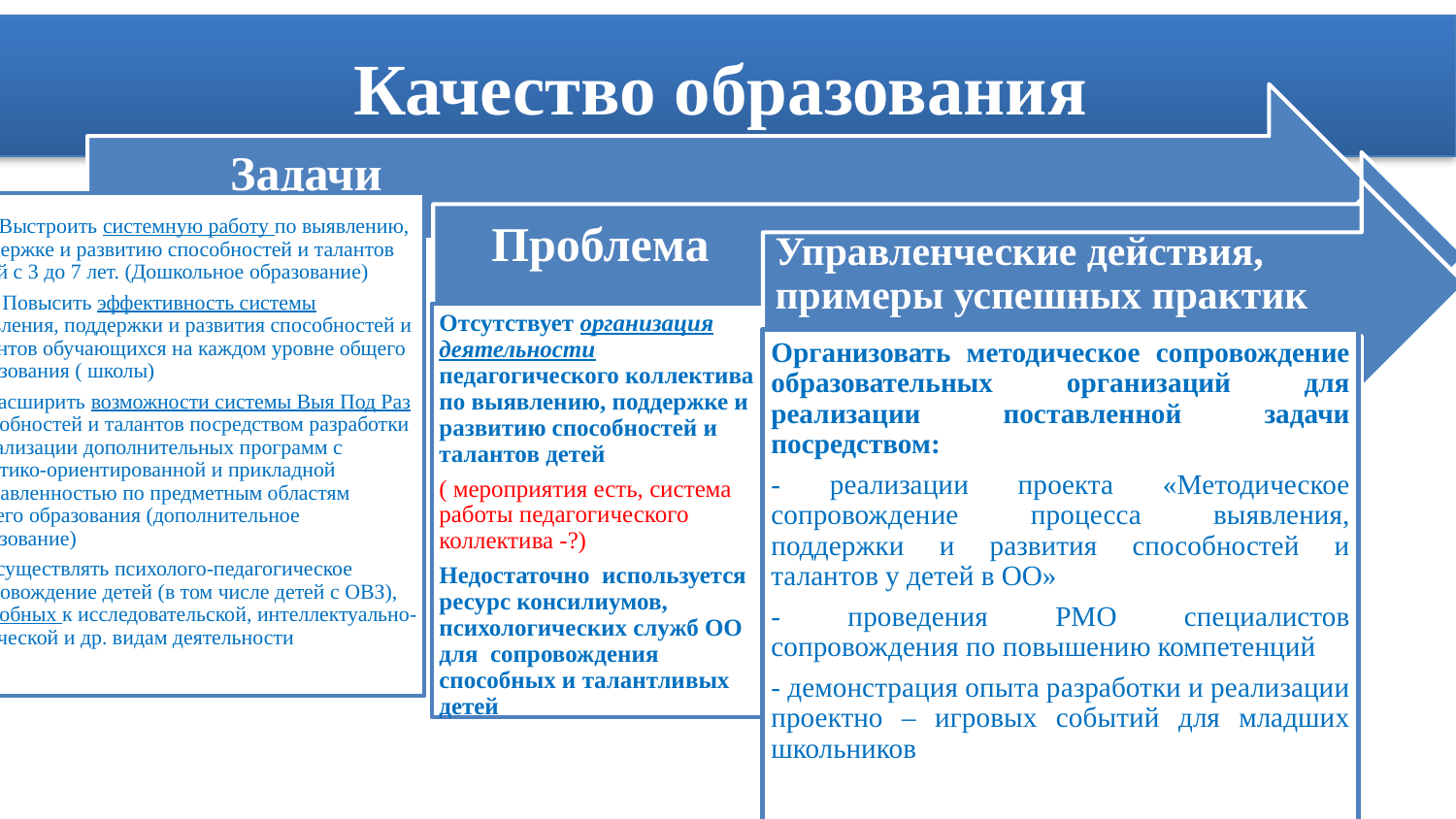

# Качество образования
                 Задачи

      - Выстроить системную работу по выявлению, поддержке и развитию способностей и талантов детей с 3 до 7 лет. (Дошкольное образование)
      - Повысить эффективность системы выявления, поддержки и развития способностей и талантов обучающихся на каждом уровне общего образования ( школы)
  -  Расширить возможности системы Выя Под Раз способностей и талантов посредством разработки и реализации дополнительных программ с практико-ориентированной и прикладной направленностью по предметным областям общего образования (дополнительное образование)
 -  Осуществлять психолого-педагогическое сопровождение детей (в том числе детей с ОВЗ), способных к исследовательской, интеллектуально-творческой и др. видам деятельности

     Проблема
Отсутствует организация деятельности педагогического коллектива по выявлению, поддержке и развитию способностей и талантов детей
( мероприятия есть, система работы педагогического коллектива -?)
Недостаточно  используется ресурс консилиумов, психологических служб ОО для  сопровождения  способных и талантливых детей
Управленческие действия, примеры успешных практик
Организовать методическое сопровождение образовательных организаций для реализации поставленной задачи посредством:
- реализации проекта «Методическое сопровождение процесса выявления, поддержки и развития способностей и талантов у детей в ОО»
- проведения РМО специалистов сопровождения по повышению компетенций
- демонстрация опыта разработки и реализации проектно – игровых событий для младших школьников